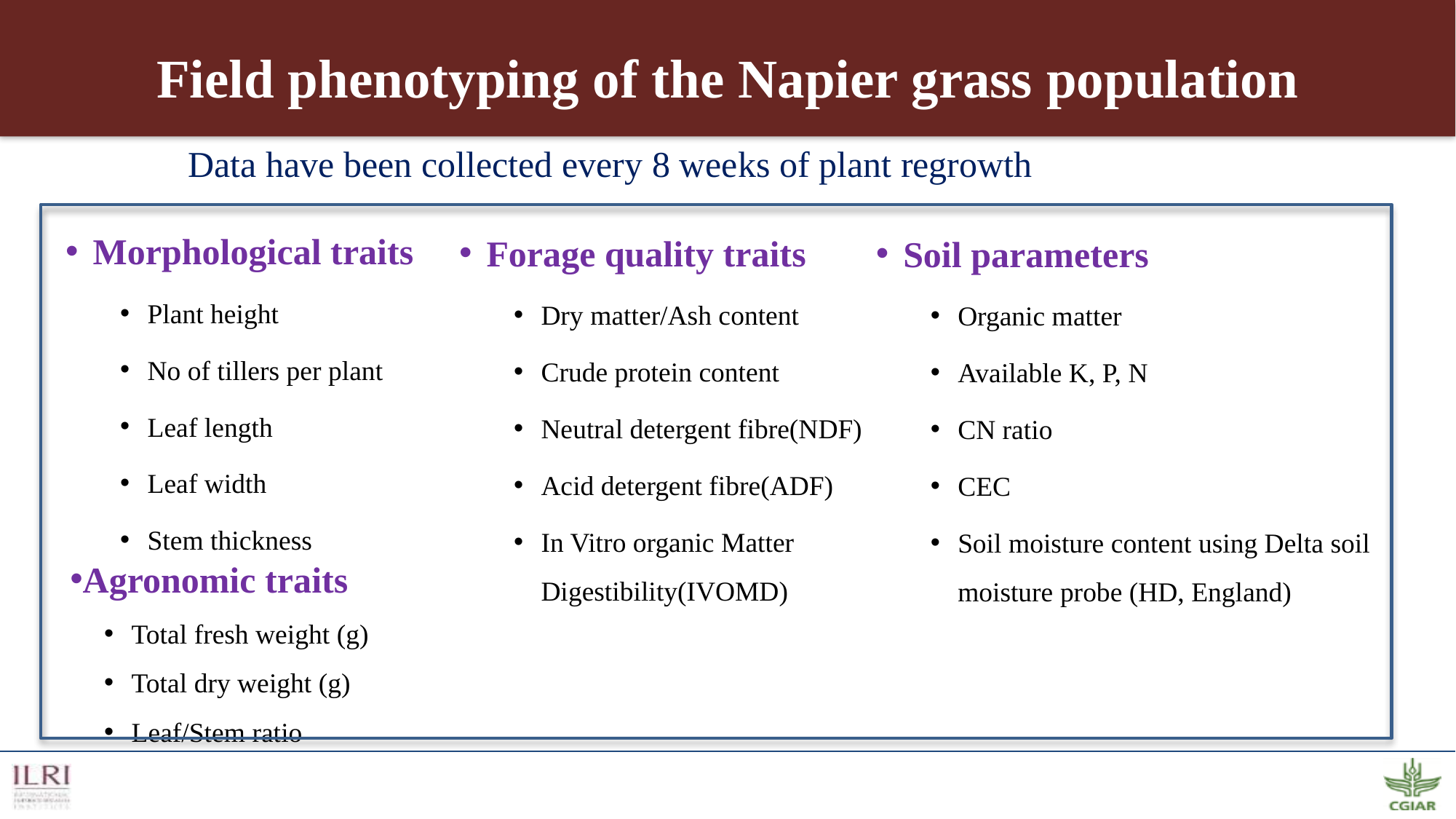

Field phenotyping of the Napier grass population
Data have been collected every 8 weeks of plant regrowth
Forage quality traits
Dry matter/Ash content
Crude protein content
Neutral detergent fibre(NDF)
Acid detergent fibre(ADF)
In Vitro organic Matter Digestibility(IVOMD)
Morphological traits
Plant height
No of tillers per plant
Leaf length
Leaf width
Stem thickness
Agronomic traits
Total fresh weight (g)
Total dry weight (g)
Leaf/Stem ratio

Soil parameters
Organic matter
Available K, P, N
CN ratio
CEC
Soil moisture content using Delta soil moisture probe (HD, England)